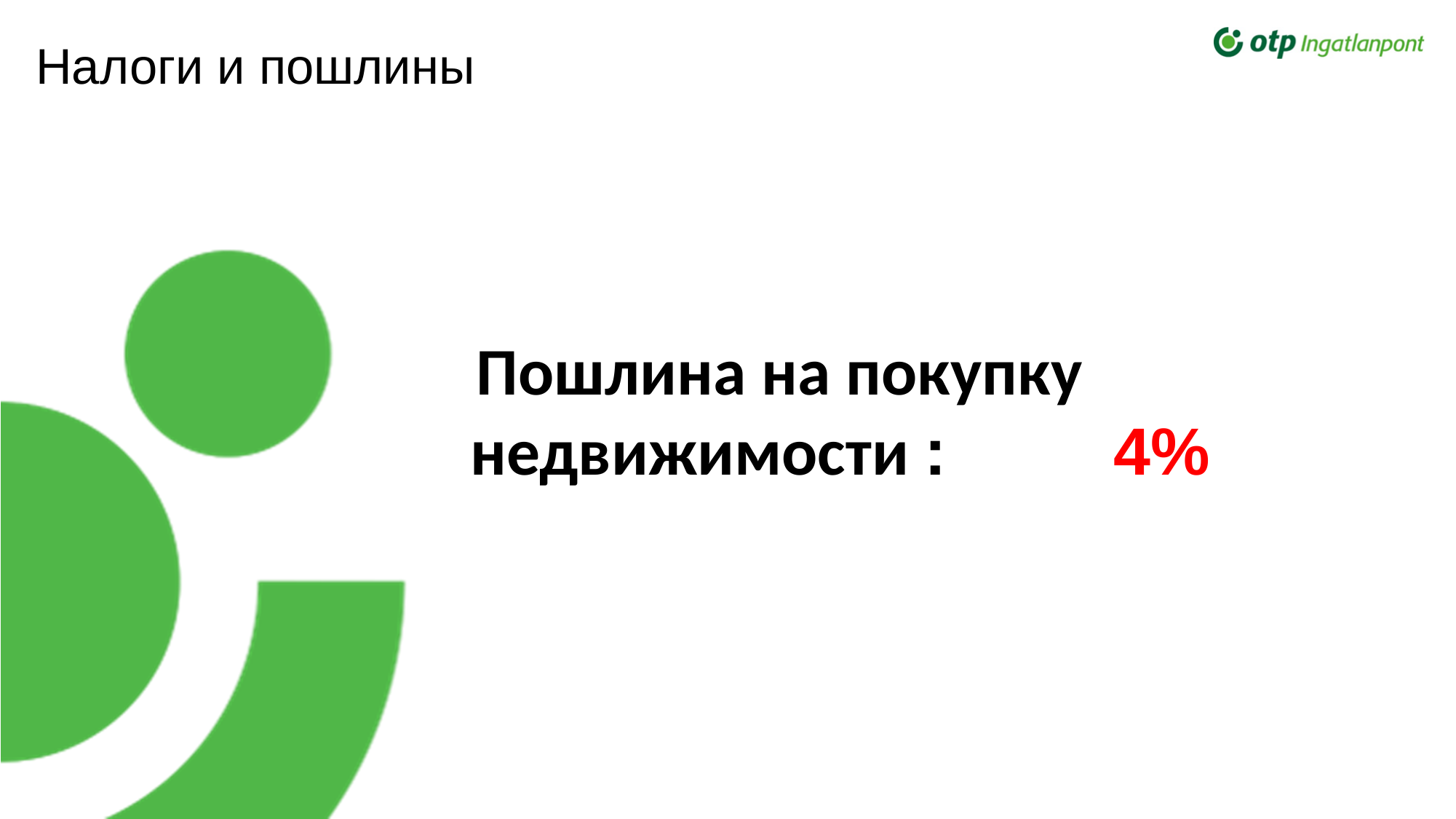

Налоги и пошлины
 Пошлина на покупку недвижимости :         4%